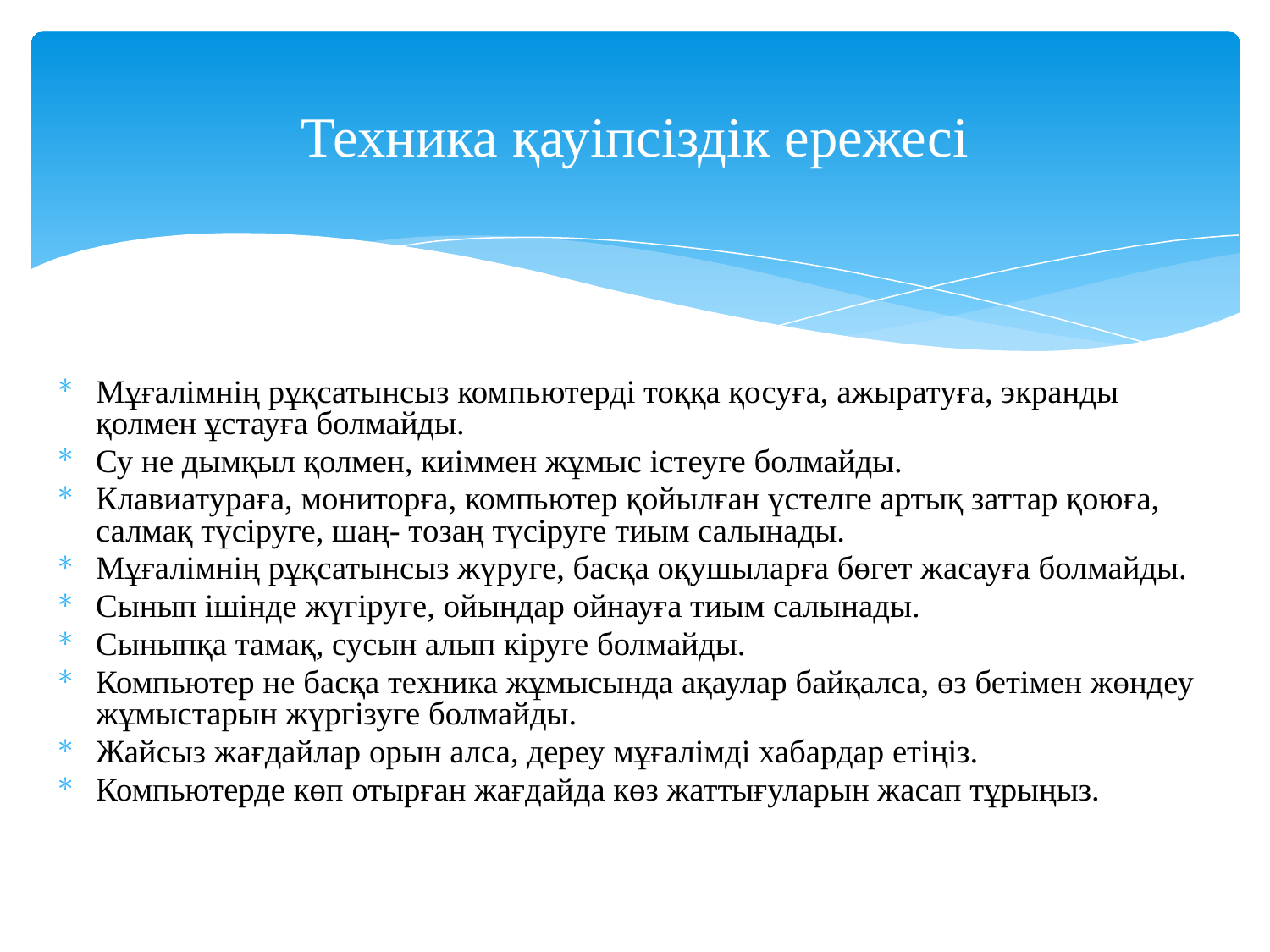

# Техника қауіпсіздік ережесі
Мұғалімнің рұқсатынсыз компьютерді тоққа қосуға, ажыратуға, экранды қолмен ұстауға болмайды.
Су не дымқыл қолмен, киіммен жұмыс істеуге болмайды.
Клавиатураға, мониторға, компьютер қойылған үстелге артық заттар қоюға, салмақ түсіруге, шаң- тозаң түсіруге тиым салынады.
Мұғалімнің рұқсатынсыз жүруге, басқа оқушыларға бөгет жасауға болмайды.
Сынып ішінде жүгіруге, ойындар ойнауға тиым салынады.
Сыныпқа тамақ, сусын алып кіруге болмайды.
Компьютер не басқа техника жұмысында ақаулар байқалса, өз бетімен жөндеу жұмыстарын жүргізуге болмайды.
Жайсыз жағдайлар орын алса, дереу мұғалімді хабардар етіңіз.
Компьютерде көп отырған жағдайда көз жаттығуларын жасап тұрыңыз.